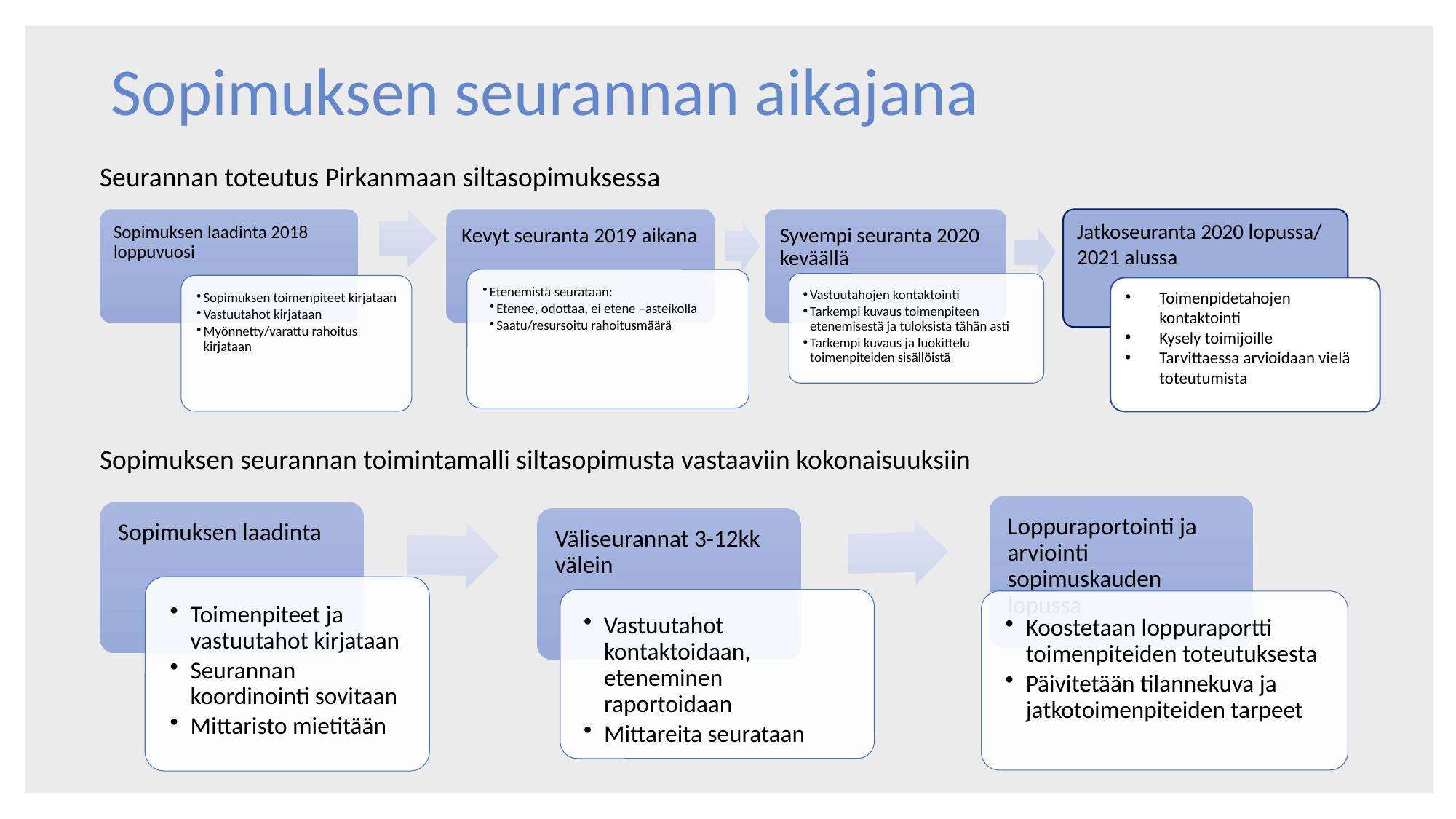

# Sopimuksen seurannan aikajana

Seurannan toteutus Pirkanmaan siltasopimuksessa
Sopimuksen laadinta 2018 loppuvuosi
Sopimuksen toimenpiteet kirjataan
Vastuutahot kirjataan
Myönnetty/varattu rahoitus kirjataan

Kevyt seuranta 2019 aikana
Etenemistä seurataan:
Etenee, odottaa, ei etene –asteikolla
Saatu/resursoitu rahoitusmäärä

Syvempi seuranta 2020 keväällä
Vastuutahojen kontaktointi
Tarkempi kuvaus toimenpiteen etenemisestä ja tuloksista tähän asti
Tarkempi kuvaus ja luokittelu toimenpiteiden sisällöistä
Jatkoseuranta 2020 lopussa/ 2021 alussa

Toimenpidetahojen kontaktointi
Kysely toimijoille
Tarvittaessa arvioidaan vielä toteutumista
Sopimuksen laadinta
Toimenpiteet ja vastuutahot kirjataan
Seurannan koordinointi sovitaan
Mittaristo mietitään

Väliseurannat 3-12kk välein
Vastuutahot kontaktoidaan, eteneminen raportoidaan
Mittareita seurataan

Loppuraportointi ja arviointi sopimuskauden lopussa
Koostetaan loppuraportti toimenpiteiden toteutuksesta
Päivitetään tilannekuva ja jatkotoimenpiteiden tarpeet
Sopimuksen seurannan toimintamalli siltasopimusta vastaaviin kokonaisuuksiin